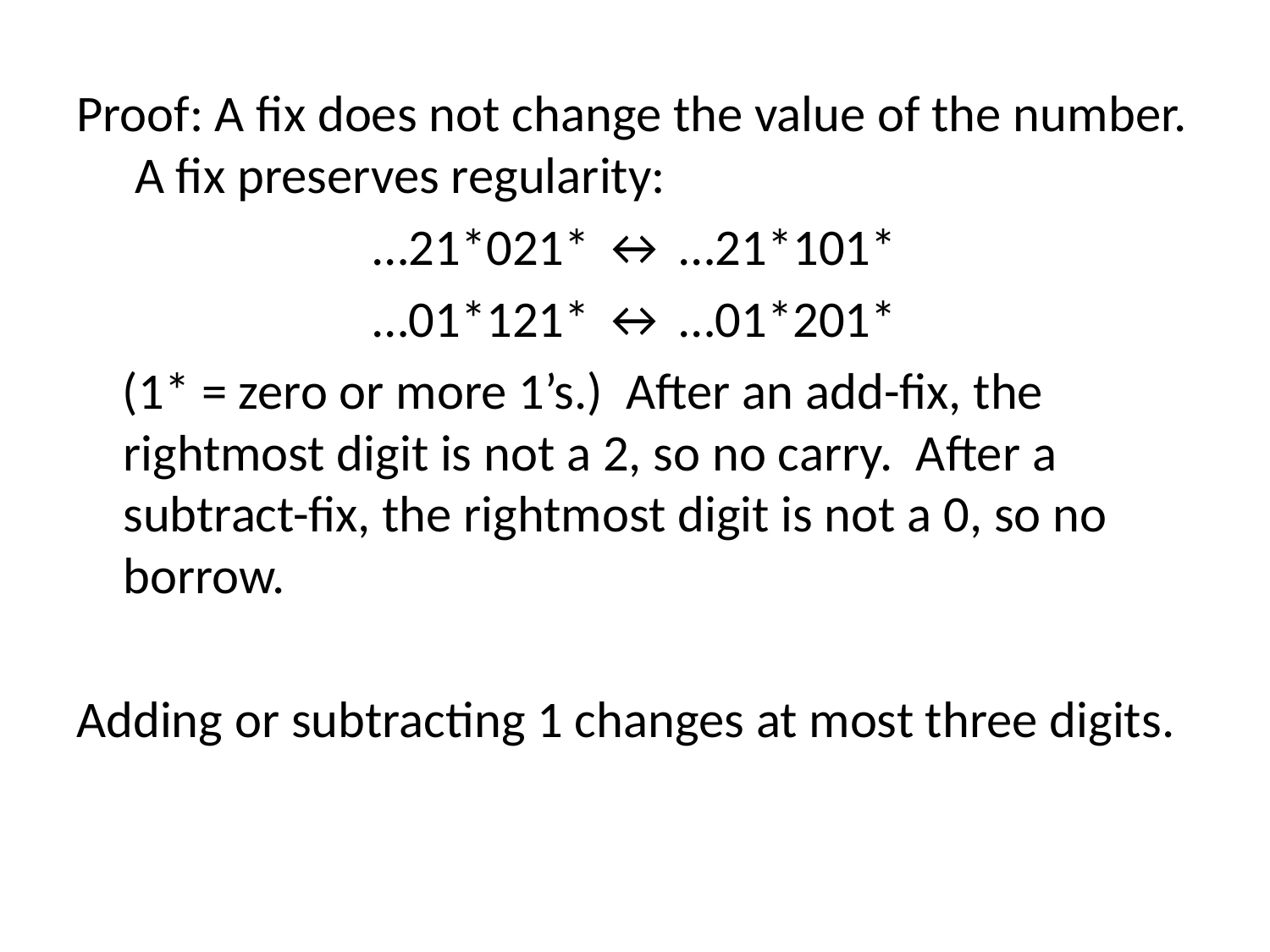

Proof: A fix does not change the value of the number.  A fix preserves regularity:
…21*021* ↔ …21*101*
…01*121* ↔ …01*201*
    (1* = zero or more 1’s.)  After an add-fix, the rightmost digit is not a 2, so no carry.  After a subtract-fix, the rightmost digit is not a 0, so no borrow.

Adding or subtracting 1 changes at most three digits.